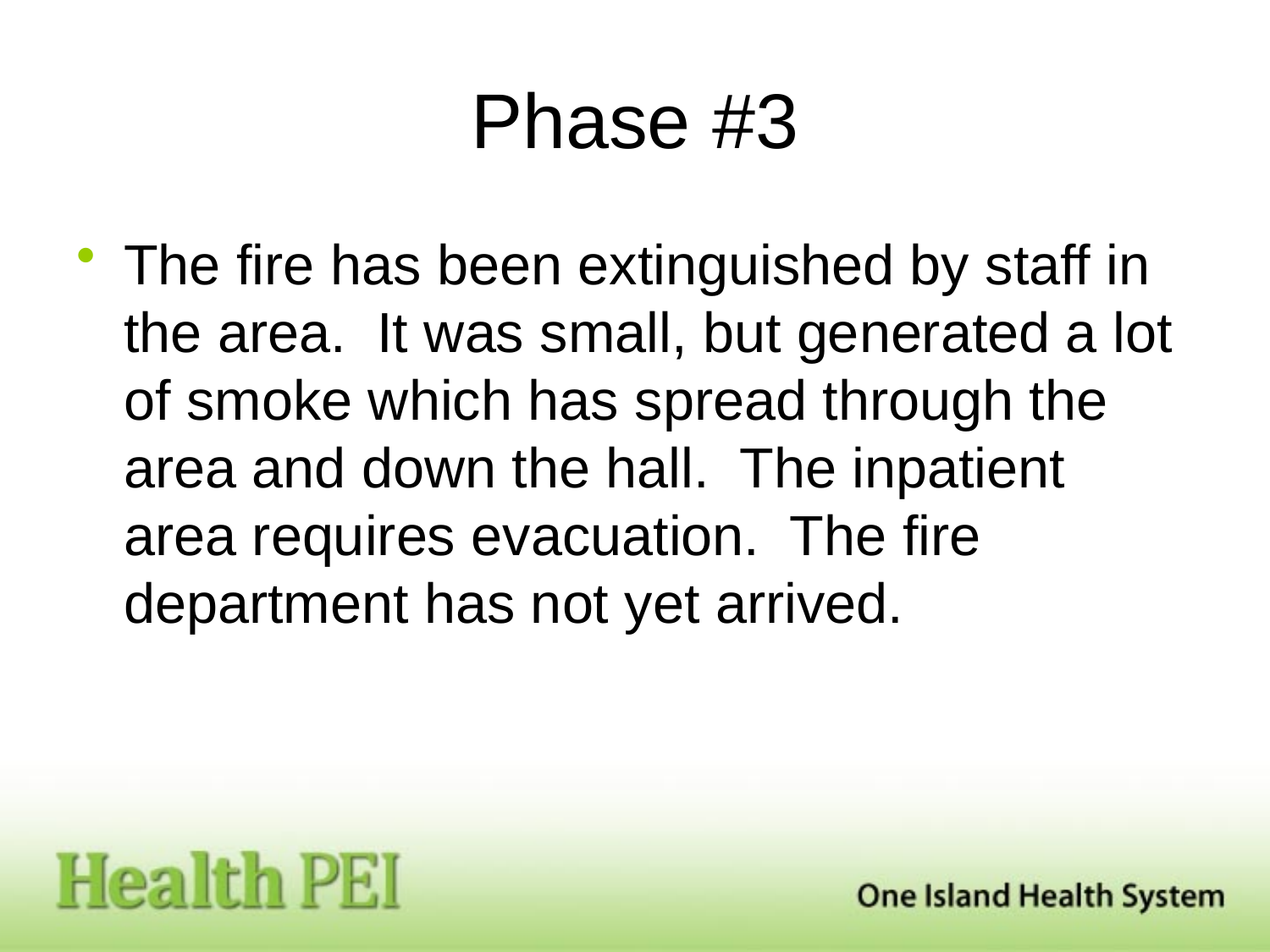

# Phase #3
The fire has been extinguished by staff in the area.  It was small, but generated a lot of smoke which has spread through the area and down the hall.  The inpatient area requires evacuation.  The fire department has not yet arrived.